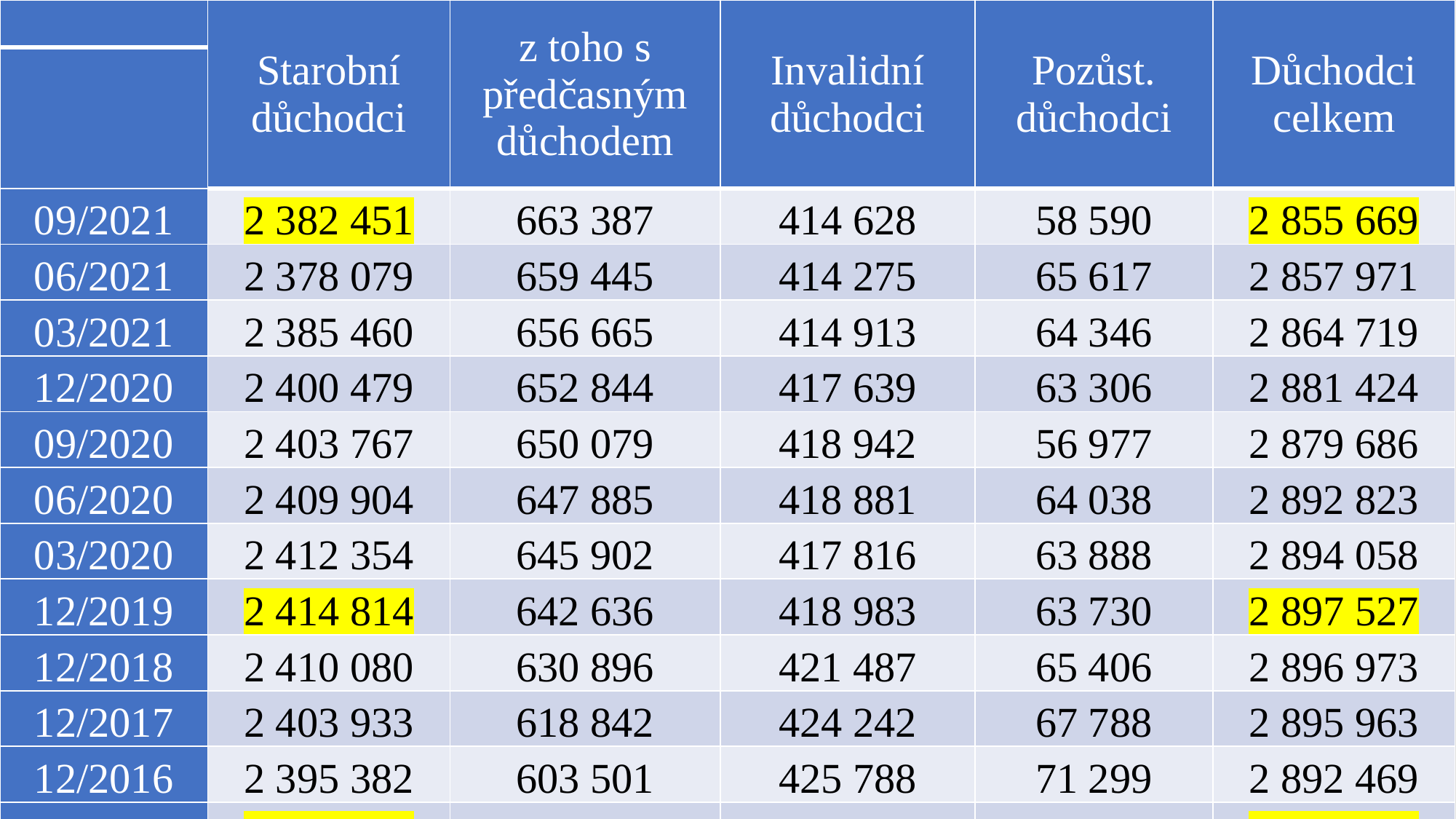

|  | Starobní důchodci | z toho s předčasným důchodem | Invalidní důchodci | Pozůst. důchodci | Důchodci celkem |
| --- | --- | --- | --- | --- | --- |
|  |  |  |  |  |  |
| 09/2021 | 2 382 451 | 663 387 | 414 628 | 58 590 | 2 855 669 |
| 06/2021 | 2 378 079 | 659 445 | 414 275 | 65 617 | 2 857 971 |
| 03/2021 | 2 385 460 | 656 665 | 414 913 | 64 346 | 2 864 719 |
| 12/2020 | 2 400 479 | 652 844 | 417 639 | 63 306 | 2 881 424 |
| 09/2020 | 2 403 767 | 650 079 | 418 942 | 56 977 | 2 879 686 |
| 06/2020 | 2 409 904 | 647 885 | 418 881 | 64 038 | 2 892 823 |
| 03/2020 | 2 412 354 | 645 902 | 417 816 | 63 888 | 2 894 058 |
| 12/2019 | 2 414 814 | 642 636 | 418 983 | 63 730 | 2 897 527 |
| 12/2018 | 2 410 080 | 630 896 | 421 487 | 65 406 | 2 896 973 |
| 12/2017 | 2 403 933 | 618 842 | 424 242 | 67 788 | 2 895 963 |
| 12/2016 | 2 395 382 | 603 501 | 425 788 | 71 299 | 2 892 469 |
| 06/2016 | 2 381 012 | 595 777 | 428 887 | 75 854 | 2 885 753 |